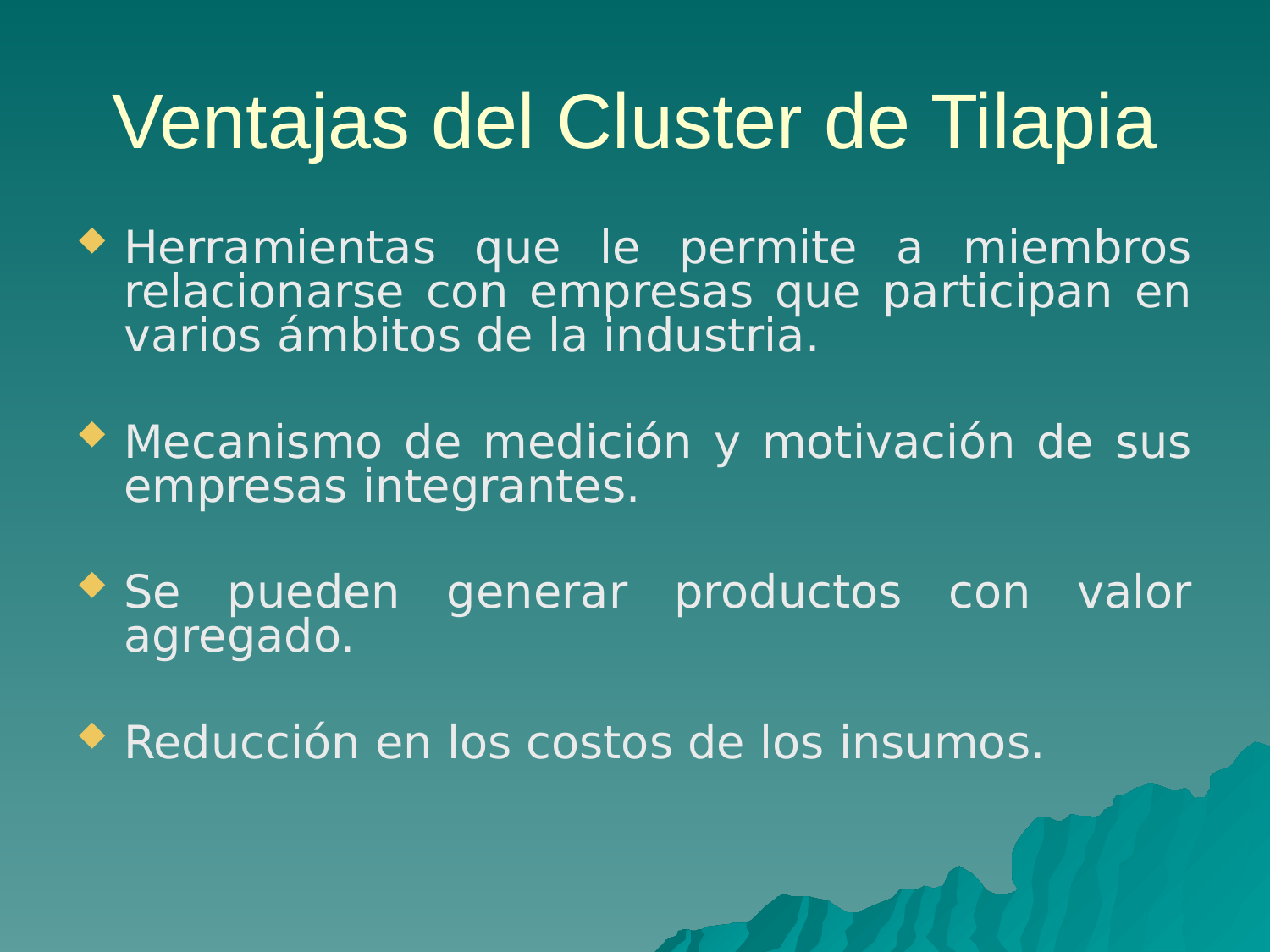

# Ventajas del Cluster de Tilapia
Herramientas que le permite a miembros relacionarse con empresas que participan en varios ámbitos de la industria.

Mecanismo de medición y motivación de sus empresas integrantes.

Se pueden generar productos con valor agregado.

Reducción en los costos de los insumos.